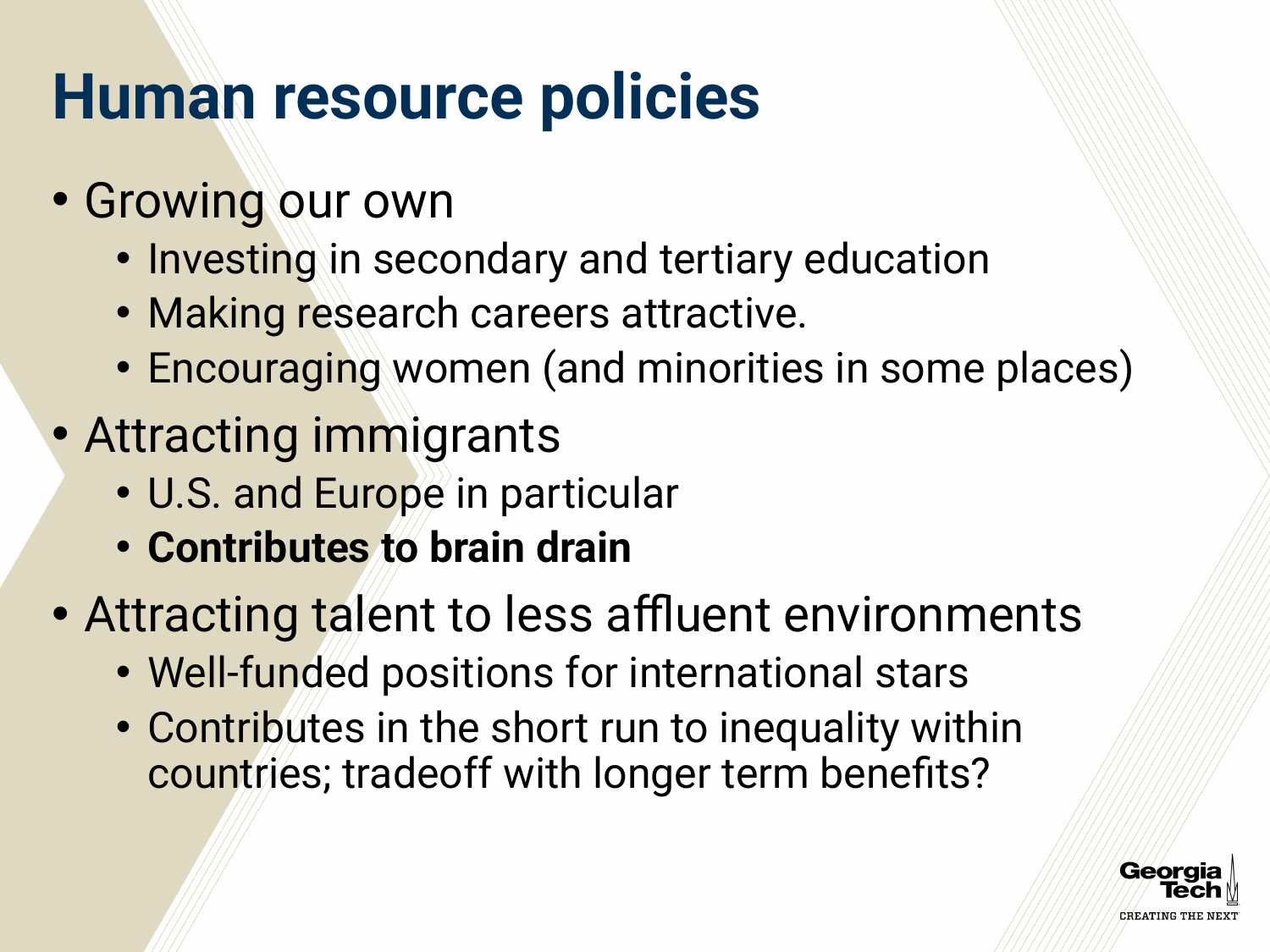

# Human resource policies
Growing our own
Investing in secondary and tertiary education
Making research careers attractive.
Encouraging women (and minorities in some places)
Attracting immigrants
U.S. and Europe in particular
Contributes to brain drain
Attracting talent to less affluent environments
Well-funded positions for international stars
Contributes in the short run to inequality within countries; tradeoff with longer term benefits?